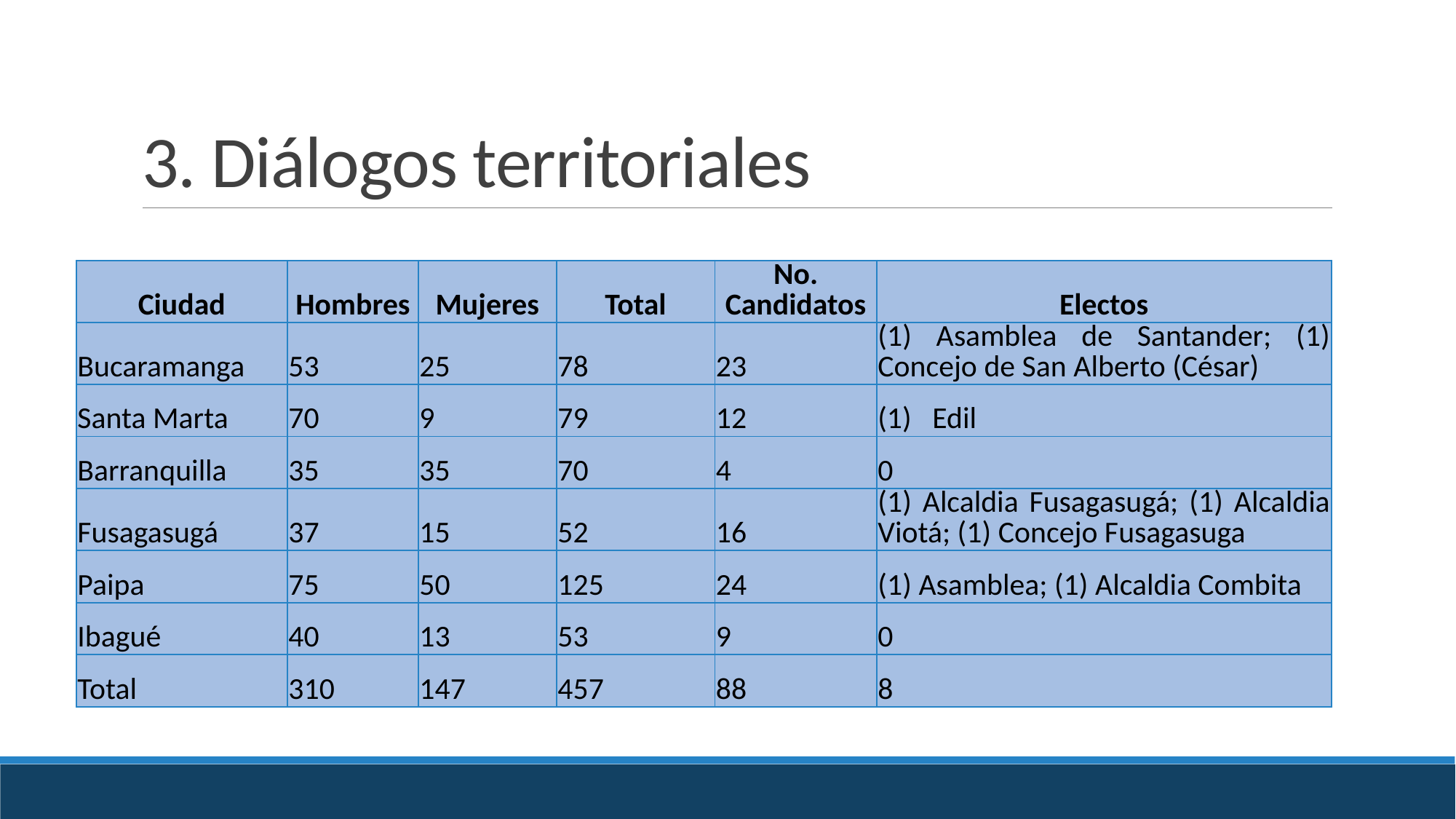

# 3. Diálogos territoriales
| Ciudad | Hombres | Mujeres | Total | No. Candidatos | Electos |
| --- | --- | --- | --- | --- | --- |
| Bucaramanga | 53 | 25 | 78 | 23 | (1) Asamblea de Santander; (1) Concejo de San Alberto (César) |
| Santa Marta | 70 | 9 | 79 | 12 | Edil |
| Barranquilla | 35 | 35 | 70 | 4 | 0 |
| Fusagasugá | 37 | 15 | 52 | 16 | (1) Alcaldia Fusagasugá; (1) Alcaldia Viotá; (1) Concejo Fusagasuga |
| Paipa | 75 | 50 | 125 | 24 | (1) Asamblea; (1) Alcaldia Combita |
| Ibagué | 40 | 13 | 53 | 9 | 0 |
| Total | 310 | 147 | 457 | 88 | 8 |